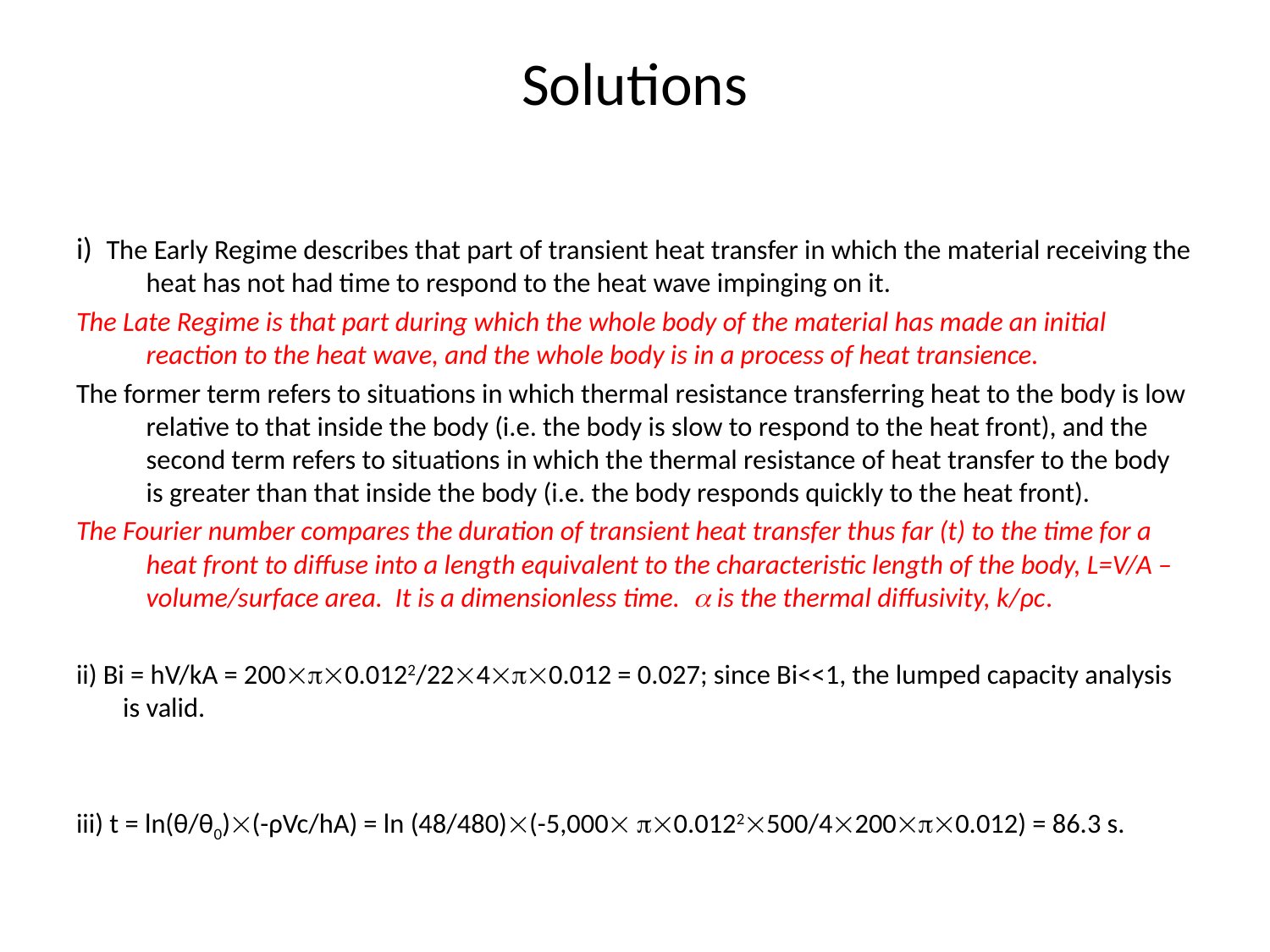

# Solutions
i)  The Early Regime describes that part of transient heat transfer in which the material receiving the heat has not had time to respond to the heat wave impinging on it.
The Late Regime is that part during which the whole body of the material has made an initial reaction to the heat wave, and the whole body is in a process of heat transience.
The former term refers to situations in which thermal resistance transferring heat to the body is low relative to that inside the body (i.e. the body is slow to respond to the heat front), and the second term refers to situations in which the thermal resistance of heat transfer to the body is greater than that inside the body (i.e. the body responds quickly to the heat front).
The Fourier number compares the duration of transient heat transfer thus far (t) to the time for a heat front to diffuse into a length equivalent to the characteristic length of the body, L=V/A – volume/surface area.  It is a dimensionless time.  α is the thermal diffusivity, k/ρc.

ii) Bi = hV/kA = 200×π×0.0122/22×4×π×0.012 = 0.027; since Bi<<1, the lumped capacity analysis is valid.

iii) t = ln(θ/θ0)×(-ρVc/hA) = ln (48/480)×(-5,000× π×0.0122×500/4×200×π×0.012) = 86.3 s.